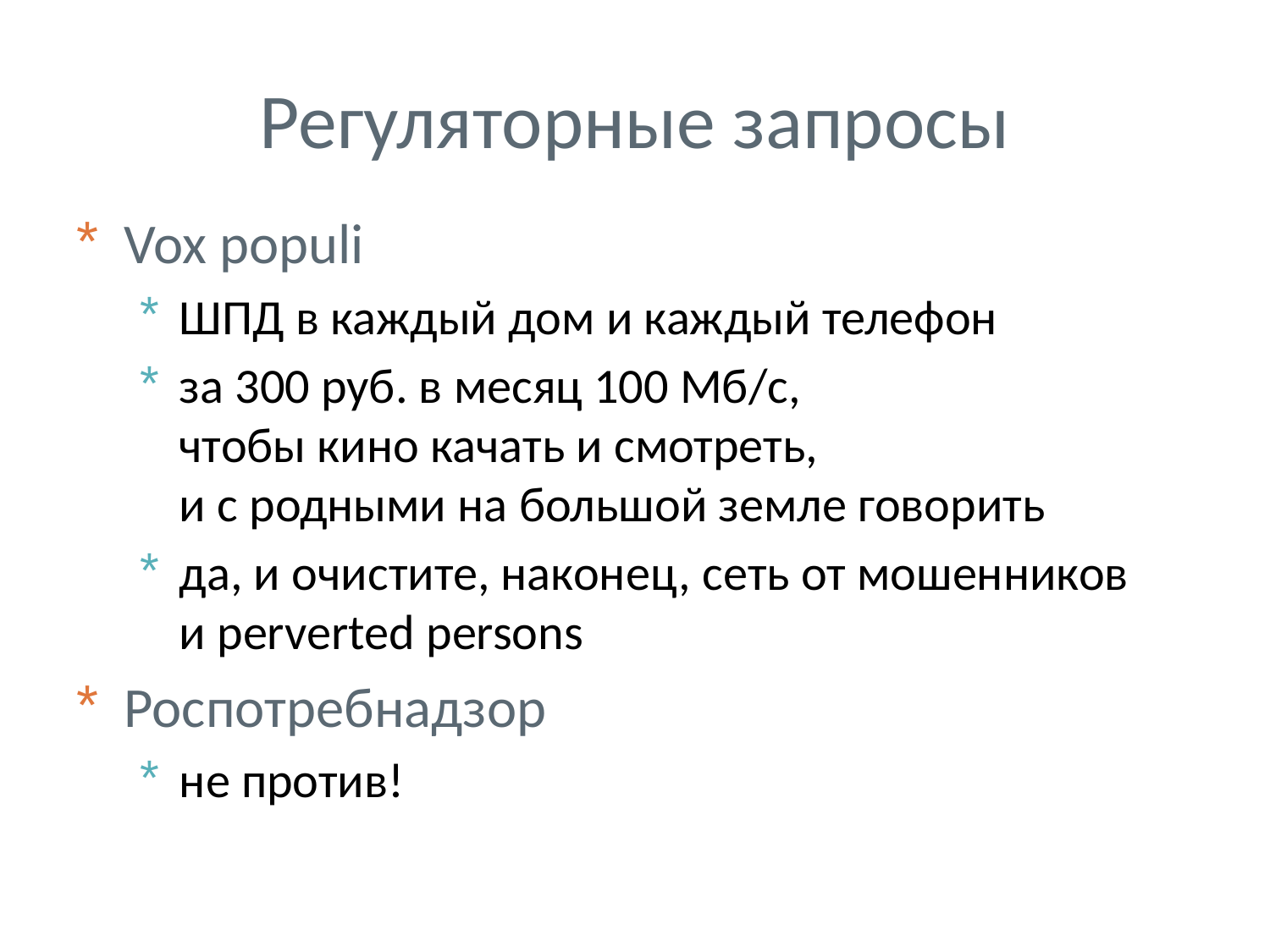

# Регуляторные запросы
Vox populi
ШПД в каждый дом и каждый телефон
за 300 руб. в месяц 100 Мб/с,
чтобы кино качать и смотреть,
и с родными на большой земле говорить
да, и очистите, наконец, сеть от мошенников
и perverted persons
Роспотребнадзор
не против!